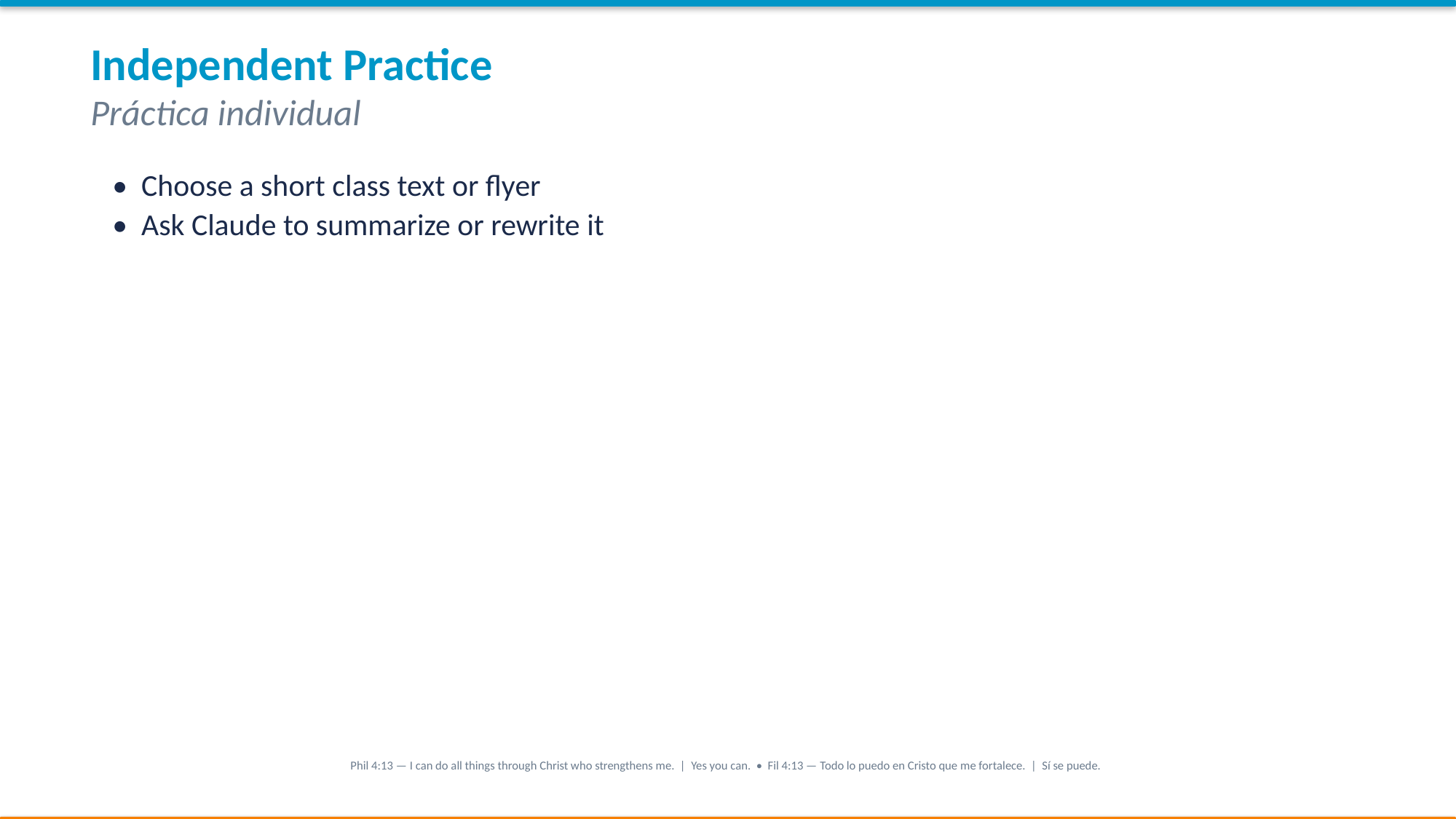

Independent Practice
Práctica individual
•  Choose a short class text or flyer
•  Ask Claude to summarize or rewrite it
Phil 4:13 — I can do all things through Christ who strengthens me.  |  Yes you can.  •  Fil 4:13 — Todo lo puedo en Cristo que me fortalece.  |  Sí se puede.